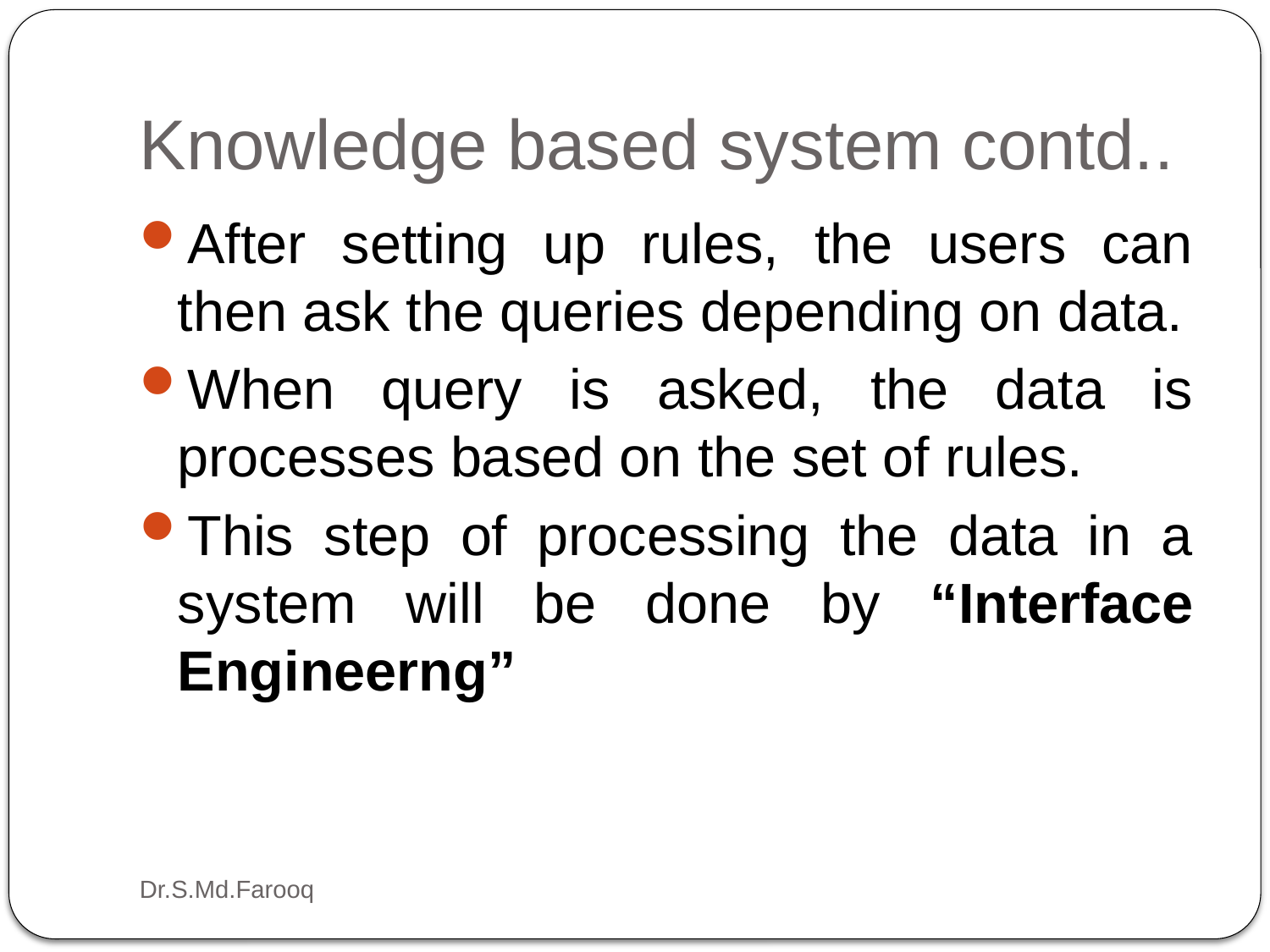

# Knowledge based system contd..
After setting up rules, the users can then ask the queries depending on data.
When query is asked, the data is processes based on the set of rules.
This step of processing the data in a system will be done by “Interface Engineerng”
Dr.S.Md.Farooq